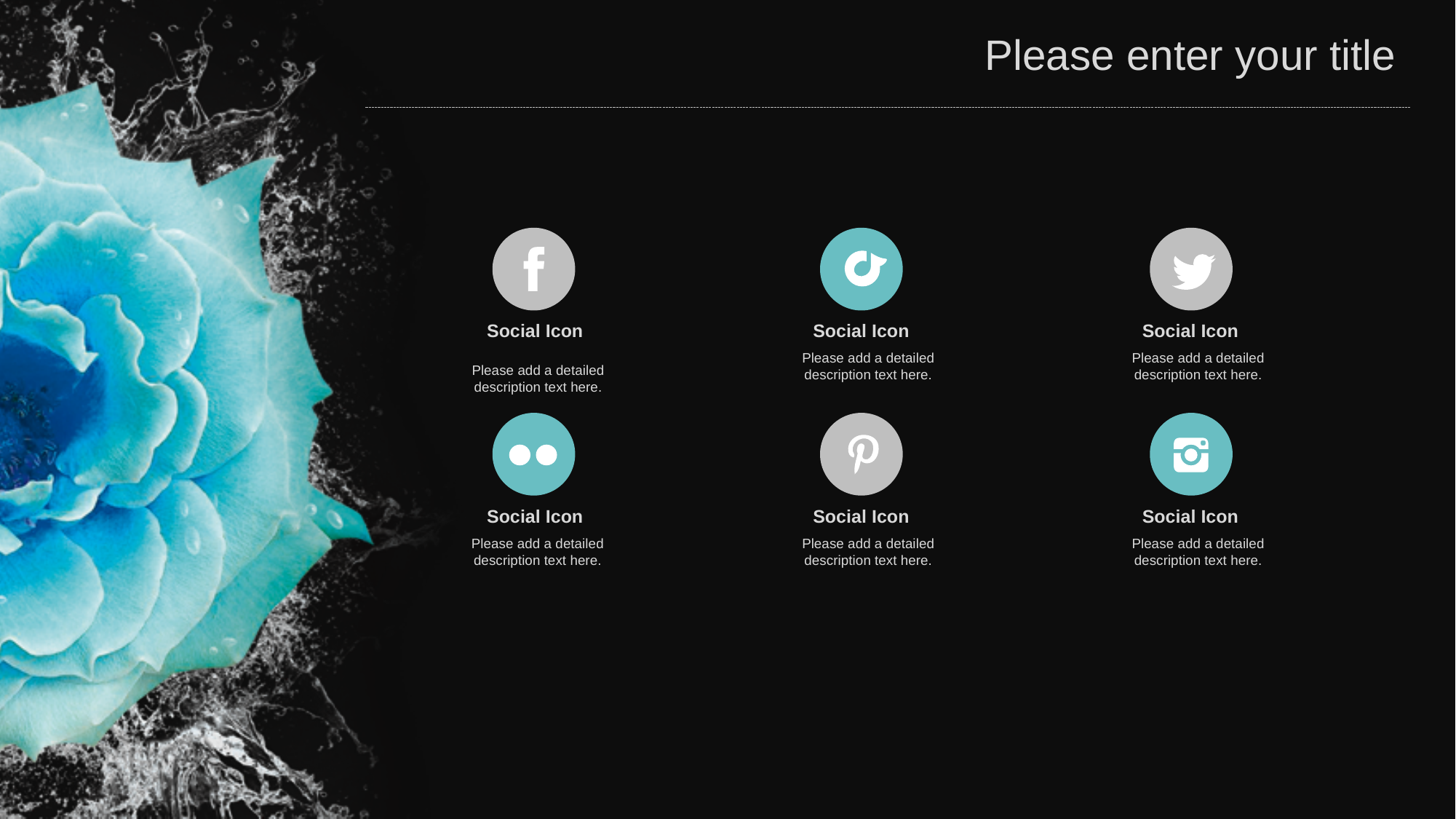

Social Icon
Please add a detailed description text here.
Social Icon
Please add a detailed description text here.
Social Icon
Please add a detailed description text here.

Social Icon
Please add a detailed description text here.
Social Icon
Please add a detailed description text here.
Social Icon
Please add a detailed description text here.